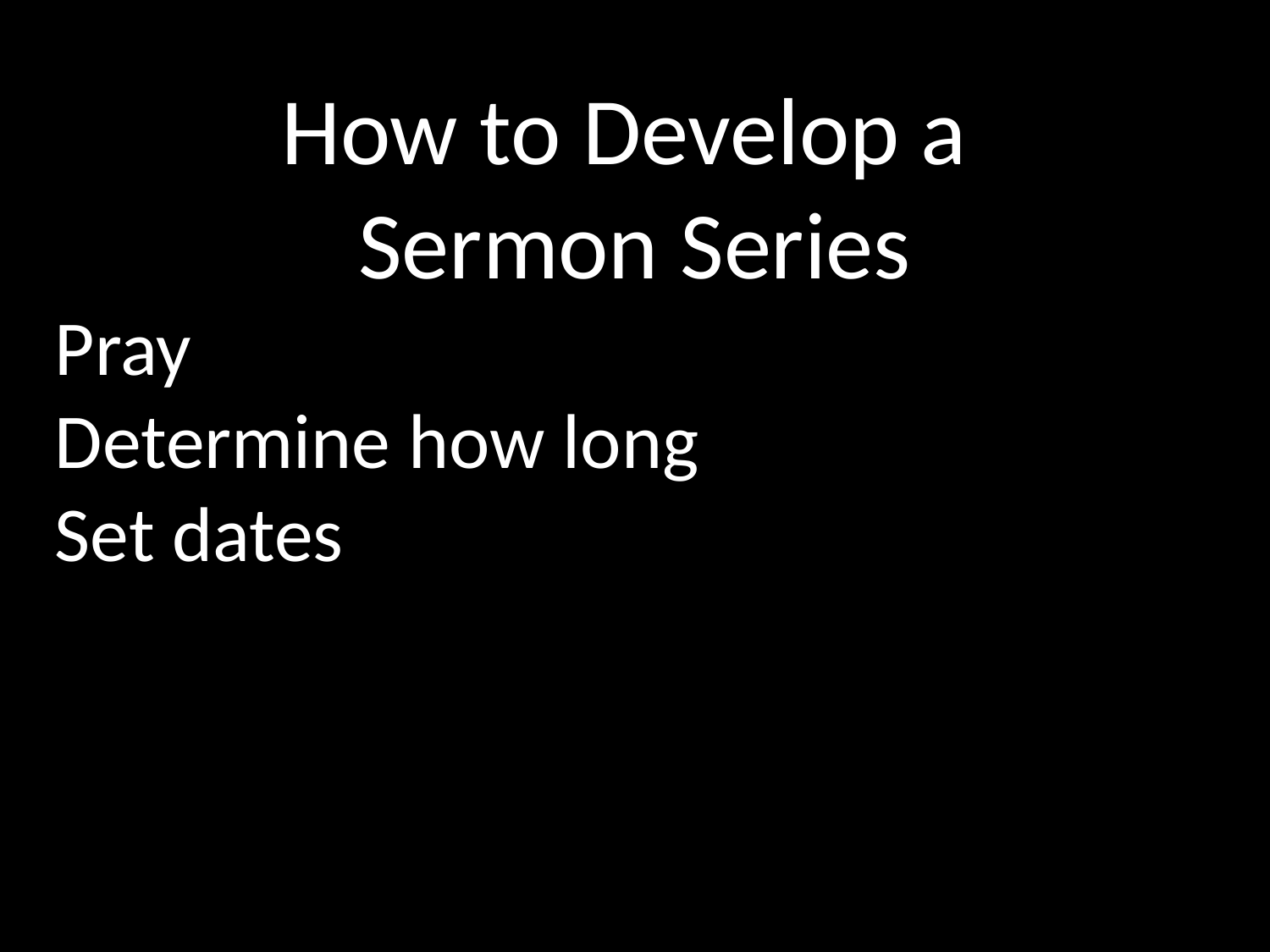

How to Develop a
Sermon Series
Pray
Determine how long
Set dates